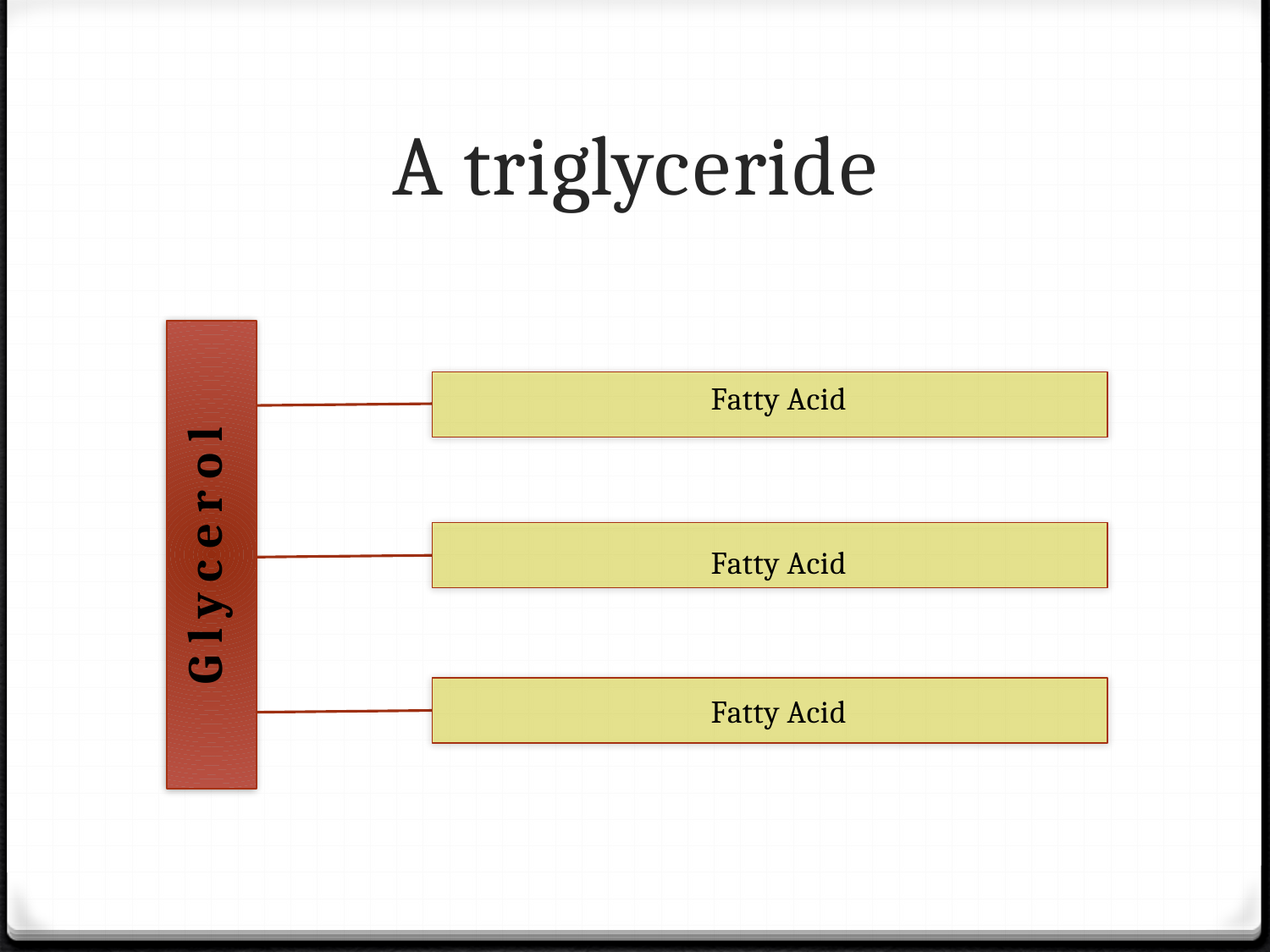

# A triglyceride

Glycerol

Fatty Acid

Fatty Acid

Fatty Acid